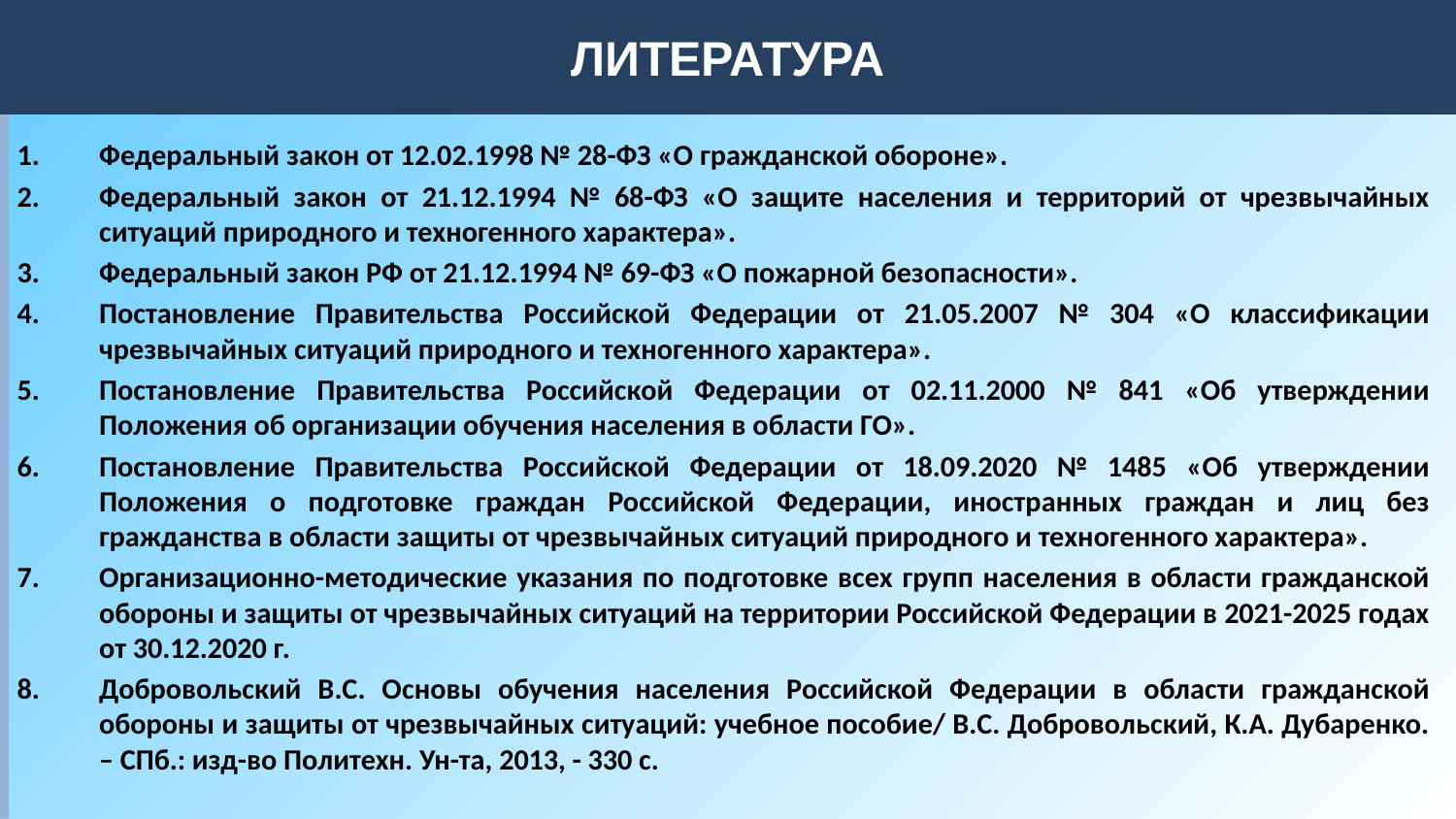

ЛИТЕРАТУРА

Федеральный закон от 12.02.1998 № 28-ФЗ «О гражданской обороне».
Федеральный закон от 21.12.1994 № 68-ФЗ «О защите населения и территорий от чрезвычайных ситуаций природного и техногенного характера».
Федеральный закон РФ от 21.12.1994 № 69-ФЗ «О пожарной безопасности».
Постановление Правительства Российской Федерации от 21.05.2007 № 304 «О классификации чрезвычайных ситуаций природного и техногенного характера».
Постановление Правительства Российской Федерации от 02.11.2000 № 841 «Об утверждении Положения об организации обучения населения в области ГО».
Постановление Правительства Российской Федерации от 18.09.2020 № 1485 «Об утверждении Положения о подготовке граждан Российской Федерации, иностранных граждан и лиц без гражданства в области защиты от чрезвычайных ситуаций природного и техногенного характера».
Организационно-методические указания по подготовке всех групп населения в области гражданской обороны и защиты от чрезвычайных ситуаций на территории Российской Федерации в 2021-2025 годах от 30.12.2020 г.
Добровольский В.С. Основы обучения населения Российской Федерации в области гражданской обороны и защиты от чрезвычайных ситуаций: учебное пособие/ В.С. Добровольский, К.А. Дубаренко. – СПб.: изд-во Политехн. Ун-та, 2013, - 330 с.